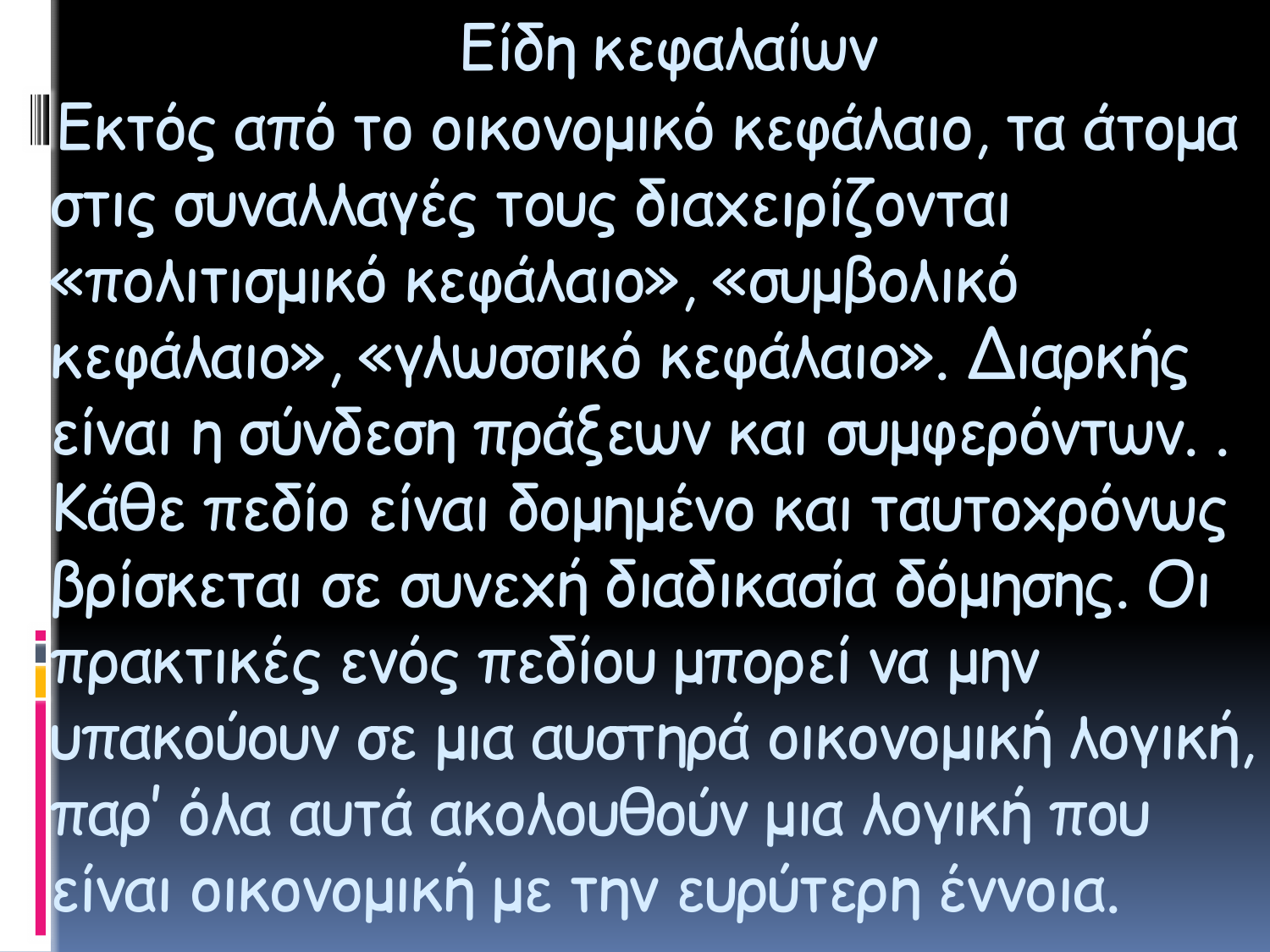

# Είδη κεφαλαίων
   Εκτός από το οικονομικό κεφάλαιο, τα άτομα στις συναλλαγές τους διαχειρίζονται «πολιτισμικό κεφάλαιο», «συμβολικό κεφάλαιο», «γλωσσικό κεφάλαιο». Διαρκής είναι η σύνδεση πράξεων και συμφερόντων. . Κάθε πεδίο είναι δομημένο και ταυτοχρόνως βρίσκεται σε συνεχή διαδικασία δόμησης. Οι πρακτικές ενός πεδίου μπορεί να μην υπακούουν σε μια αυστηρά οικονομική λογική, παρ’ όλα αυτά ακολουθούν μια λογική που είναι οικονομική με την ευρύτερη έννοια.